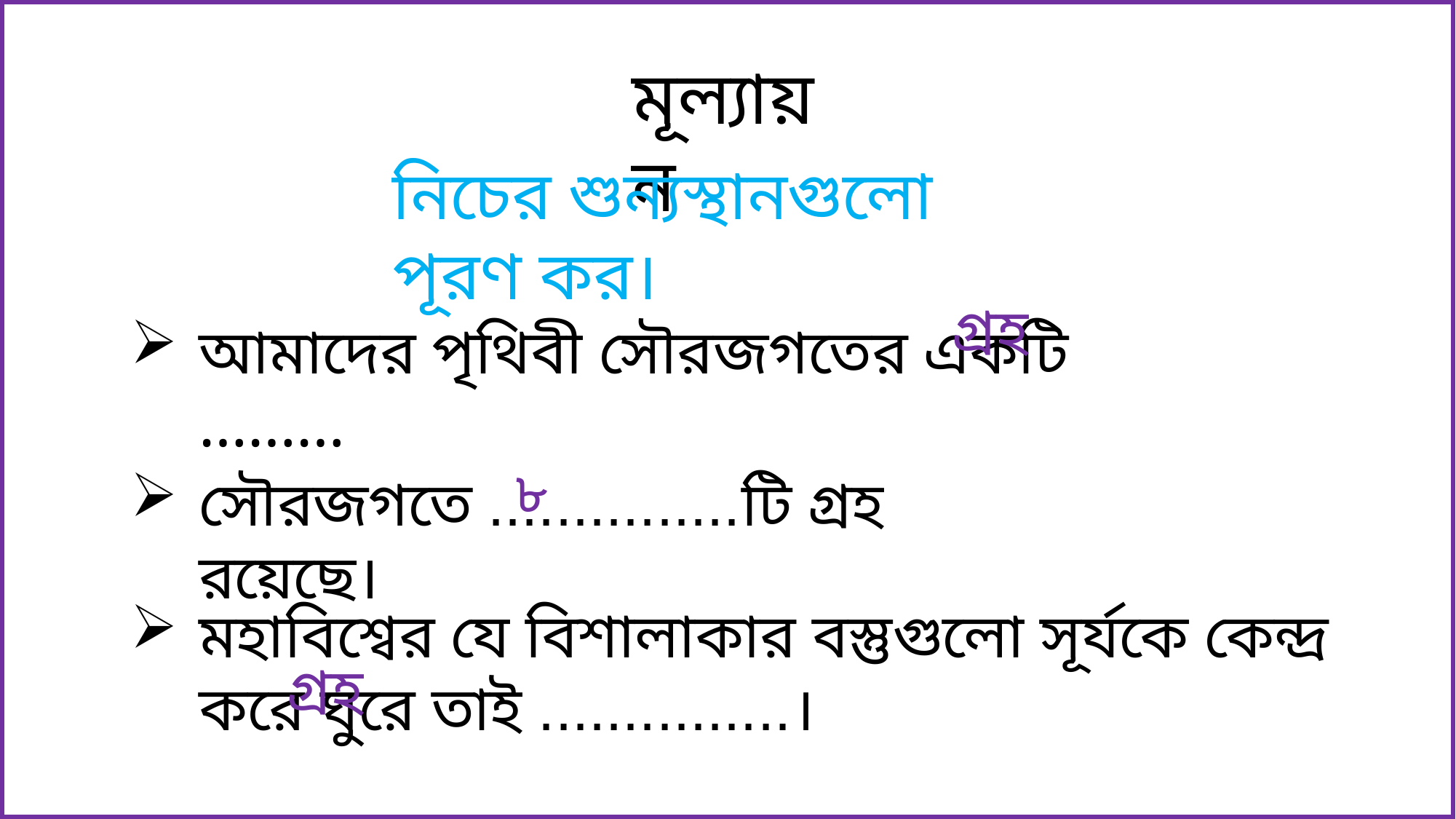

মূল্যায়ন
নিচের শুন্যস্থানগুলো পূরণ কর।
গ্রহ
আমাদের পৃথিবী সৌরজগতের একটি ………
৮
সৌরজগতে ...............টি গ্রহ রয়েছে।
মহাবিশ্বের যে বিশালাকার বস্তুগুলো সূর্যকে কেন্দ্র করে ঘুরে তাই ...............।
গ্রহ